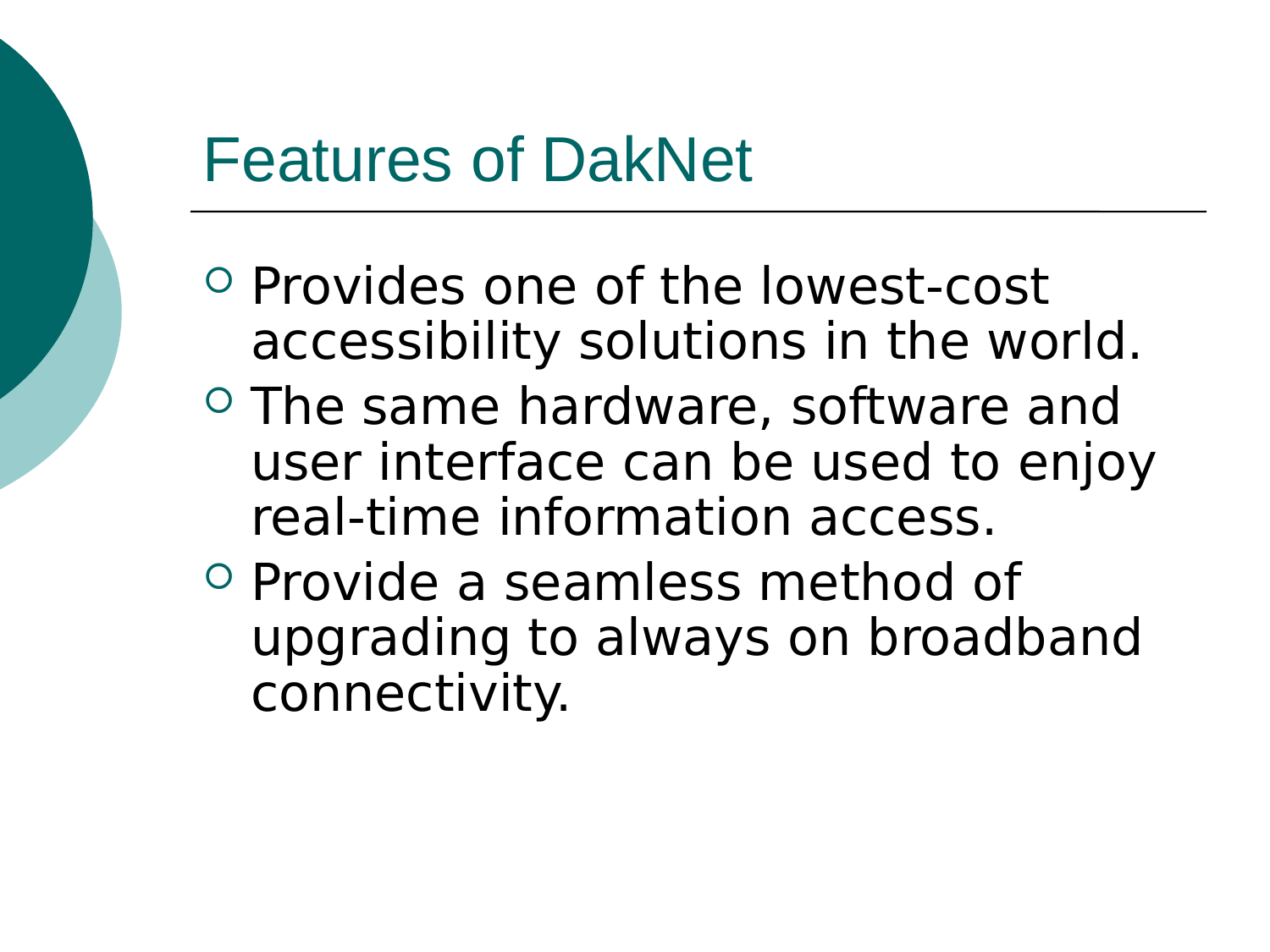

# Features of DakNet
Provides one of the lowest-cost accessibility solutions in the world.
The same hardware, software and user interface can be used to enjoy real-time information access.
Provide a seamless method of upgrading to always on broadband connectivity.